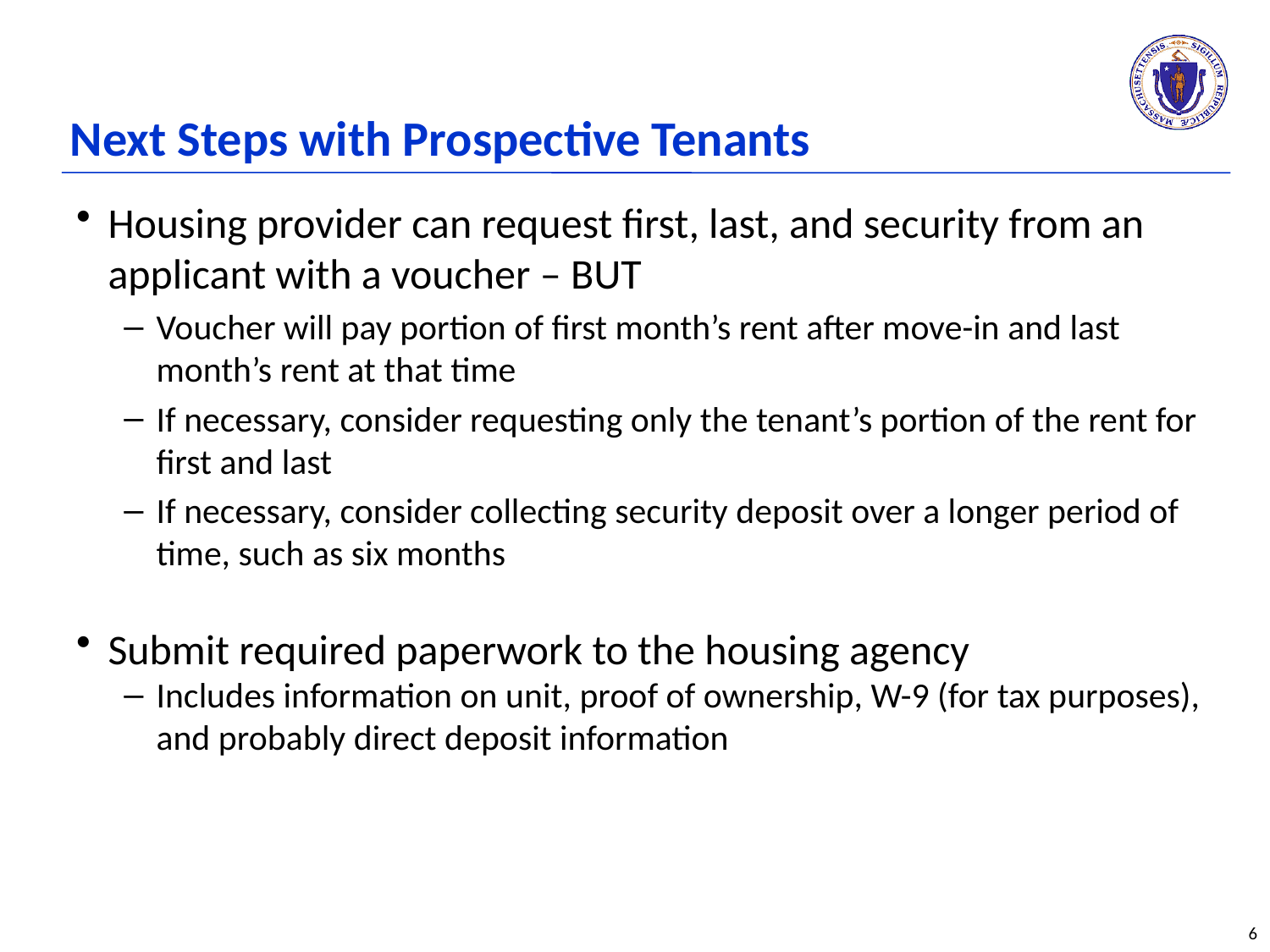

# Next Steps with Prospective Tenants
Housing provider can request first, last, and security from an applicant with a voucher – BUT
Voucher will pay portion of first month’s rent after move-in and last month’s rent at that time
If necessary, consider requesting only the tenant’s portion of the rent for first and last
If necessary, consider collecting security deposit over a longer period of time, such as six months

Submit required paperwork to the housing agency
Includes information on unit, proof of ownership, W-9 (for tax purposes), and probably direct deposit information
6